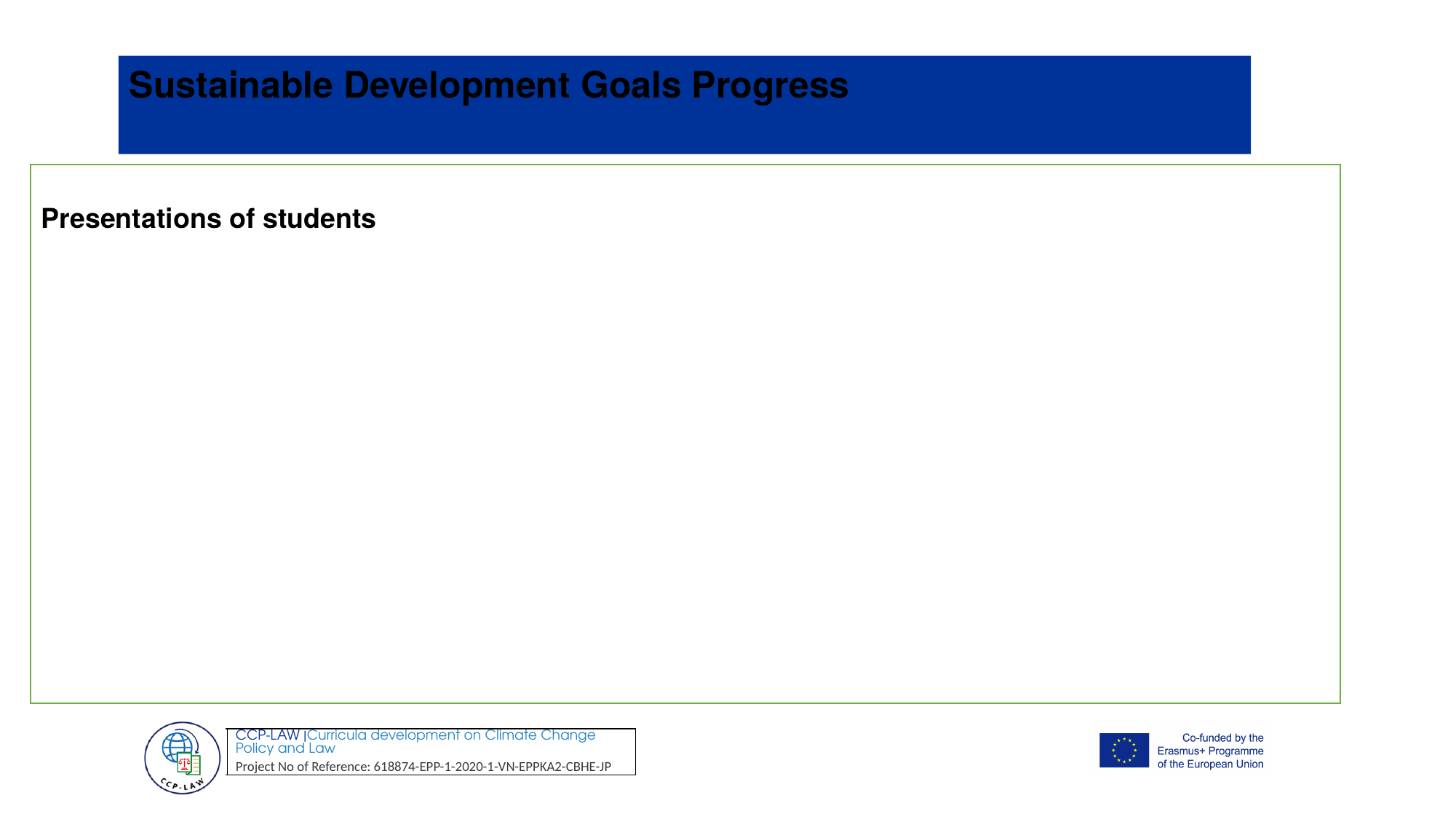

Sustainable Development Goals Progress

Presentations of students